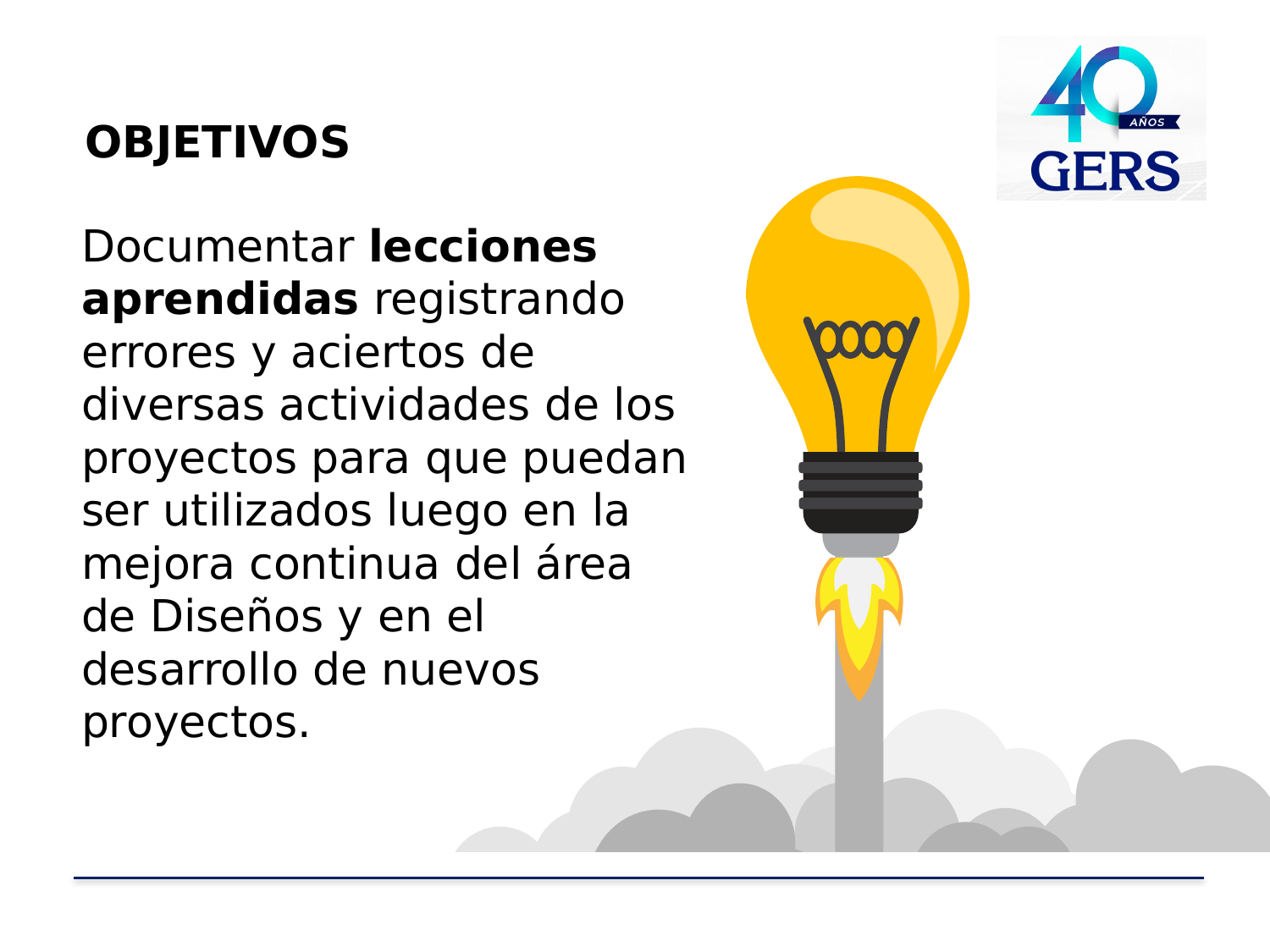

# OBJETIVO
OBJETIVOS

Documentar lecciones aprendidas registrando errores y aciertos de diversas actividades de los proyectos para que puedan ser utilizados luego en la mejora continua del área de Diseños y en el desarrollo de nuevos proyectos.